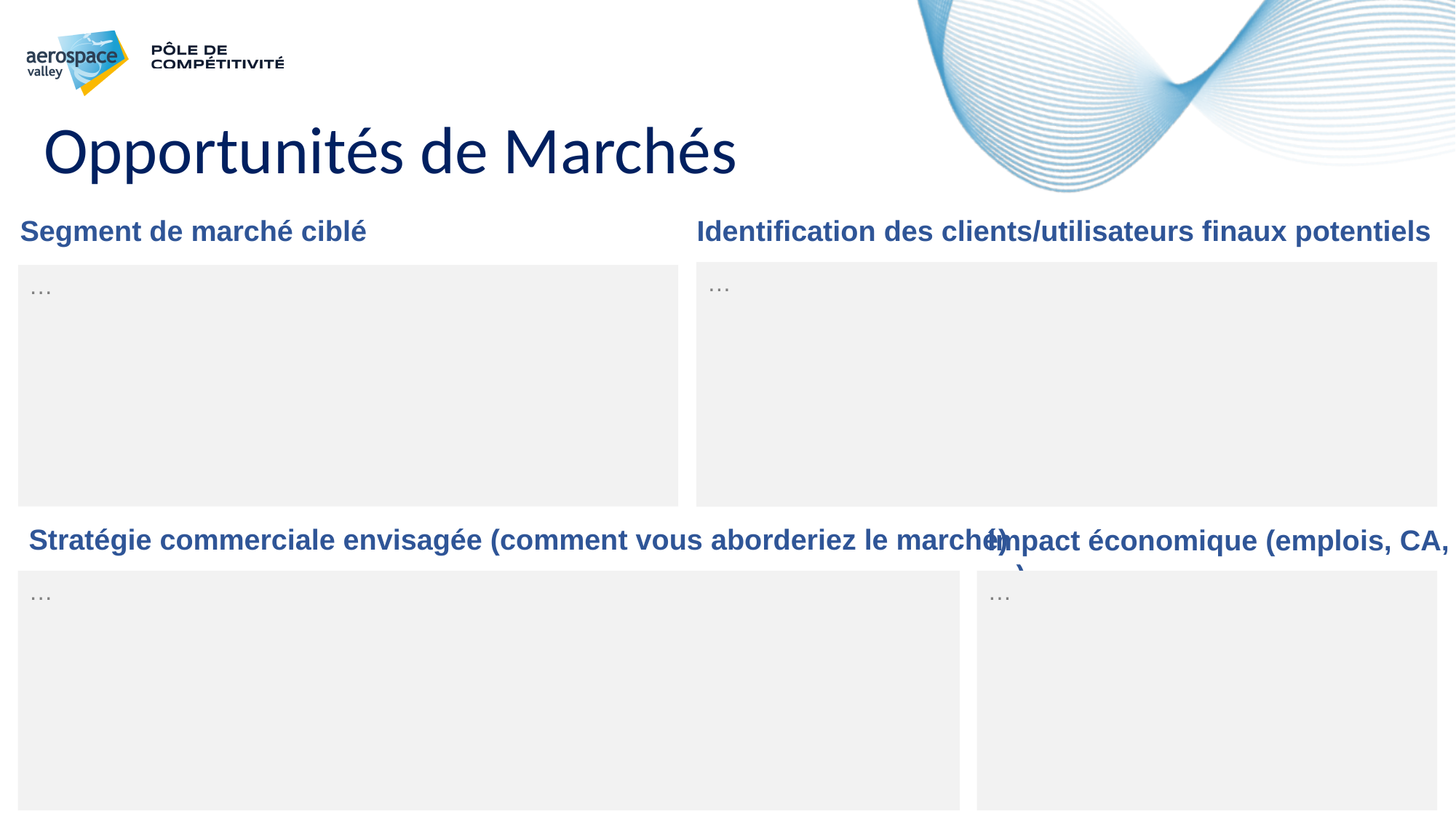

# Opportunités de Marchés
Segment de marché ciblé
Identification des clients/utilisateurs finaux potentiels
…
…
Stratégie commerciale envisagée (comment vous aborderiez le marché)
Impact économique (emplois, CA, …)
…
…